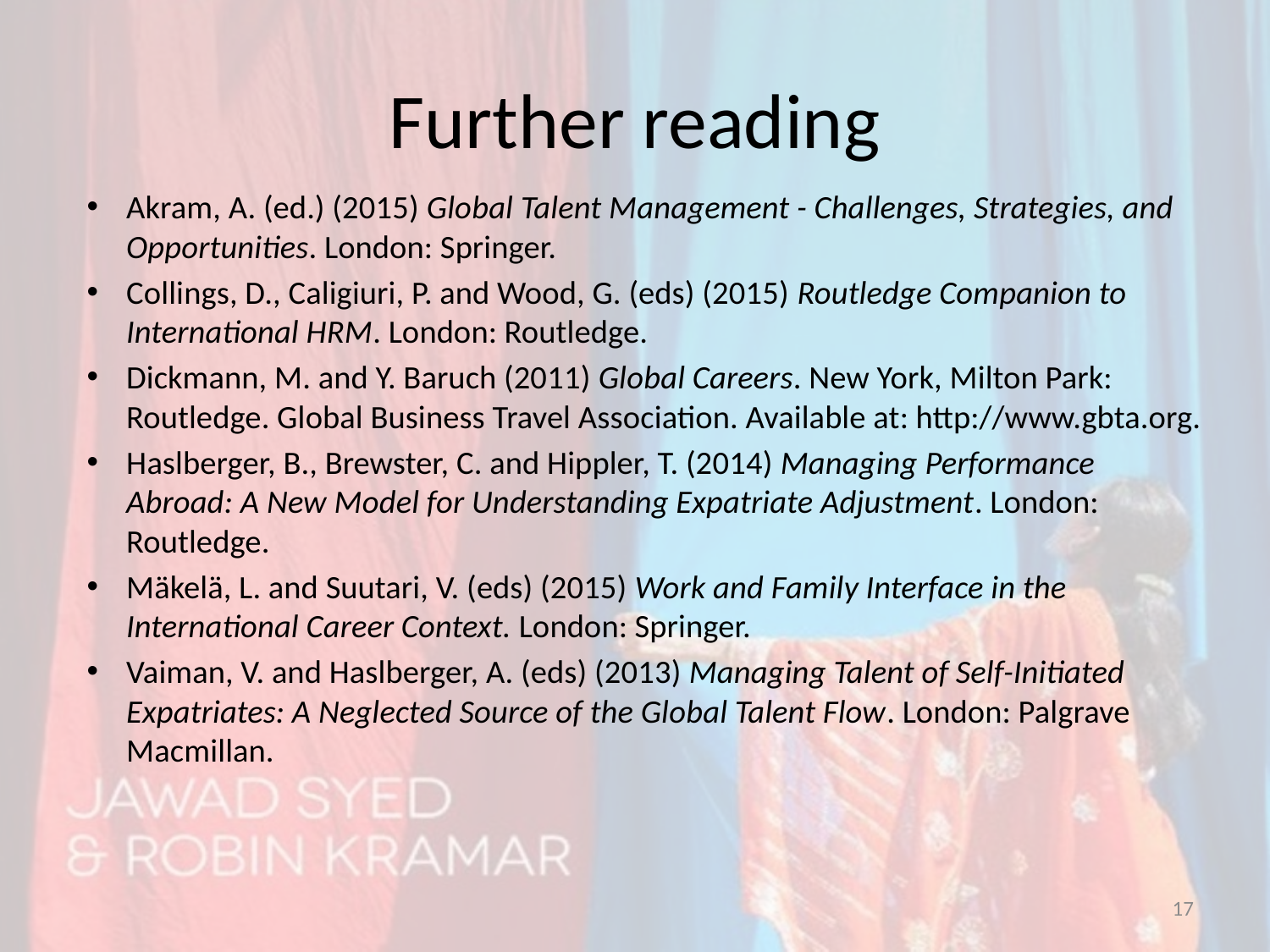

# Further reading
Akram, A. (ed.) (2015) Global Talent Management - Challenges, Strategies, and Opportunities. London: Springer.
Collings, D., Caligiuri, P. and Wood, G. (eds) (2015) Routledge Companion to International HRM. London: Routledge.
Dickmann, M. and Y. Baruch (2011) Global Careers. New York, Milton Park: Routledge. Global Business Travel Association. Available at: http://www.gbta.org.
Haslberger, B., Brewster, C. and Hippler, T. (2014) Managing Performance Abroad: A New Model for Understanding Expatriate Adjustment. London: Routledge.
Mäkelä, L. and Suutari, V. (eds) (2015) Work and Family Interface in the International Career Context. London: Springer.
Vaiman, V. and Haslberger, A. (eds) (2013) Managing Talent of Self-Initiated Expatriates: A Neglected Source of the Global Talent Flow. London: Palgrave Macmillan.
17